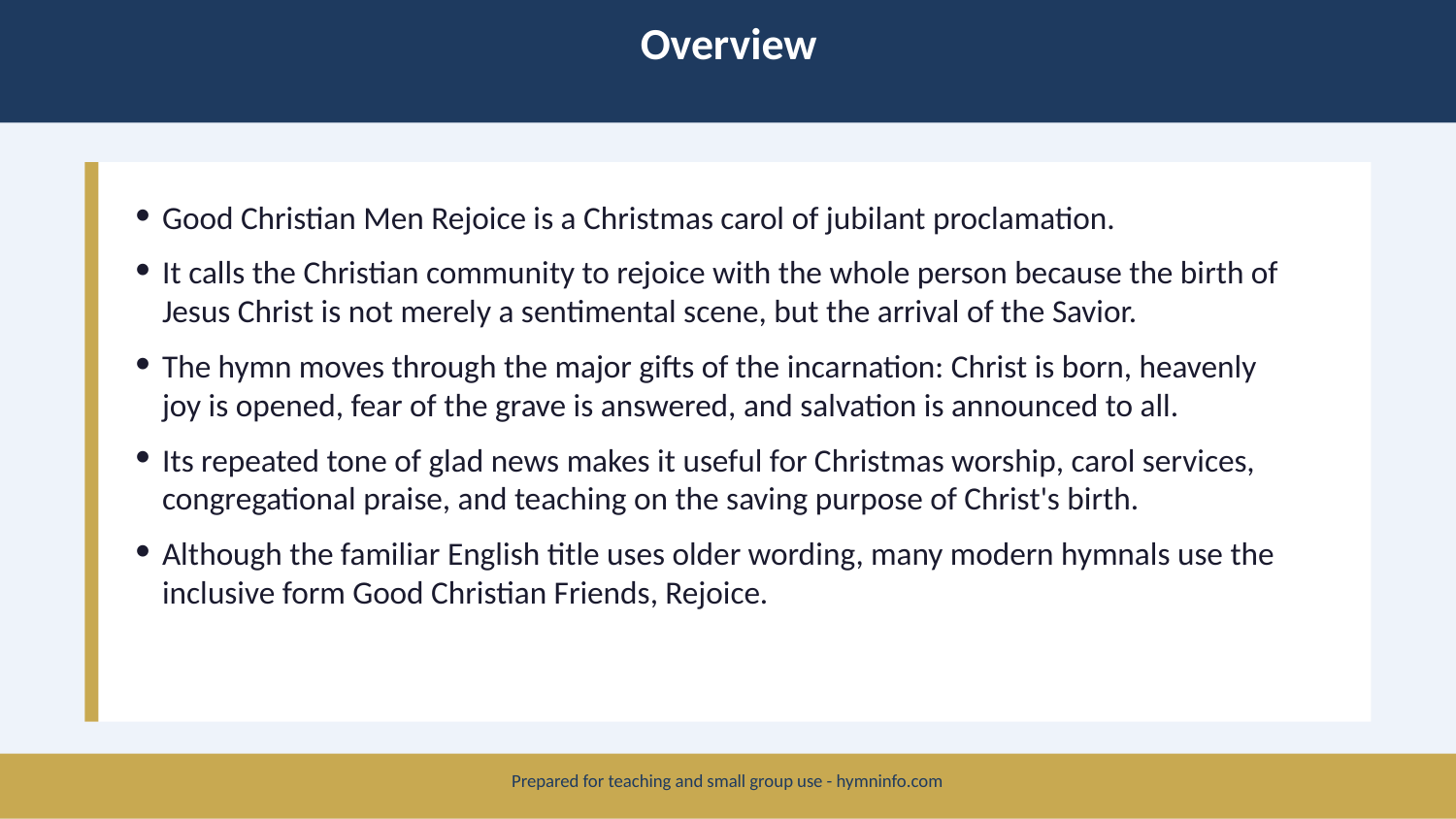

Overview

Good Christian Men Rejoice is a Christmas carol of jubilant proclamation.
It calls the Christian community to rejoice with the whole person because the birth of Jesus Christ is not merely a sentimental scene, but the arrival of the Savior.
The hymn moves through the major gifts of the incarnation: Christ is born, heavenly joy is opened, fear of the grave is answered, and salvation is announced to all.
Its repeated tone of glad news makes it useful for Christmas worship, carol services, congregational praise, and teaching on the saving purpose of Christ's birth.
Although the familiar English title uses older wording, many modern hymnals use the inclusive form Good Christian Friends, Rejoice.

Prepared for teaching and small group use - hymninfo.com